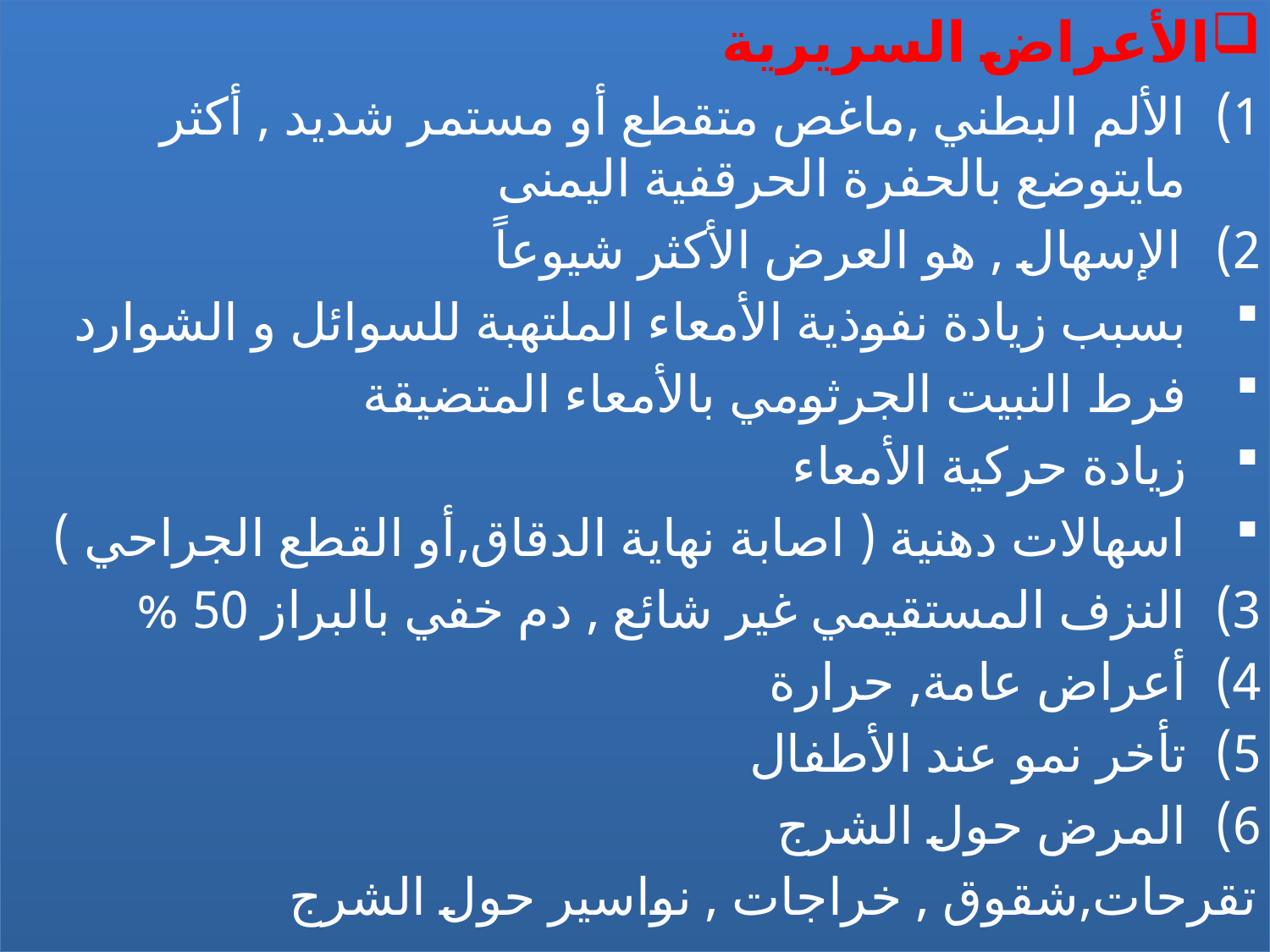

الأعراض السريرية
الألم البطني ,ماغص متقطع أو مستمر شديد , أكثر مايتوضع بالحفرة الحرقفية اليمنى
الإسهال , هو العرض الأكثر شيوعاً
بسبب زيادة نفوذية الأمعاء الملتهبة للسوائل و الشوارد
فرط النبيت الجرثومي بالأمعاء المتضيقة
زيادة حركية الأمعاء
اسهالات دهنية ( اصابة نهاية الدقاق,أو القطع الجراحي )
النزف المستقيمي غير شائع , دم خفي بالبراز 50 %
أعراض عامة, حرارة
تأخر نمو عند الأطفال
المرض حول الشرج
تقرحات,شقوق , خراجات , نواسير حول الشرج

#
5